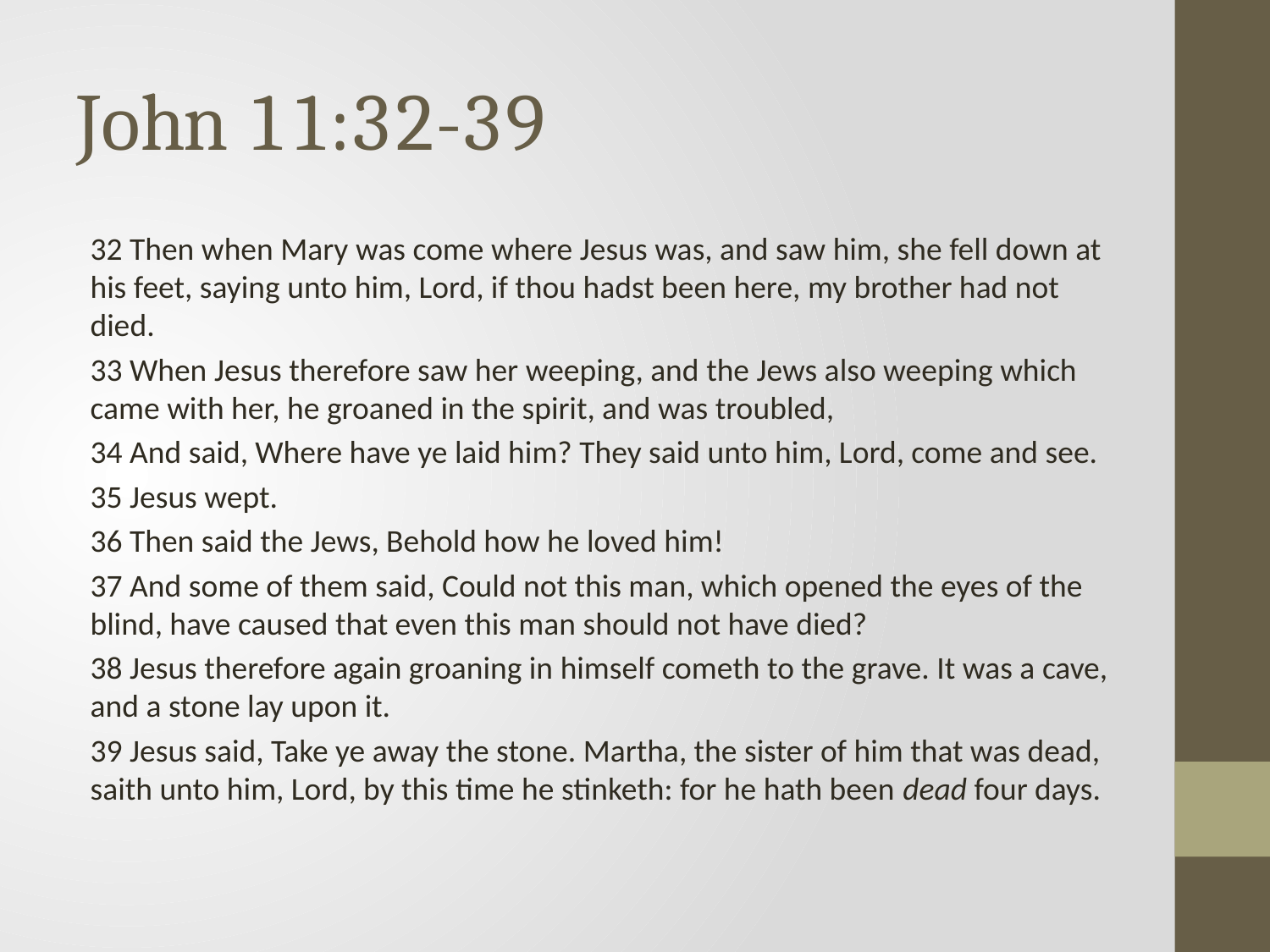

# John 11:32-39
32 Then when Mary was come where Jesus was, and saw him, she fell down at his feet, saying unto him, Lord, if thou hadst been here, my brother had not died.
33 When Jesus therefore saw her weeping, and the Jews also weeping which came with her, he groaned in the spirit, and was troubled,
34 And said, Where have ye laid him? They said unto him, Lord, come and see.
35 Jesus wept.
36 Then said the Jews, Behold how he loved him!
37 And some of them said, Could not this man, which opened the eyes of the blind, have caused that even this man should not have died?
38 Jesus therefore again groaning in himself cometh to the grave. It was a cave, and a stone lay upon it.
39 Jesus said, Take ye away the stone. Martha, the sister of him that was dead, saith unto him, Lord, by this time he stinketh: for he hath been dead four days.